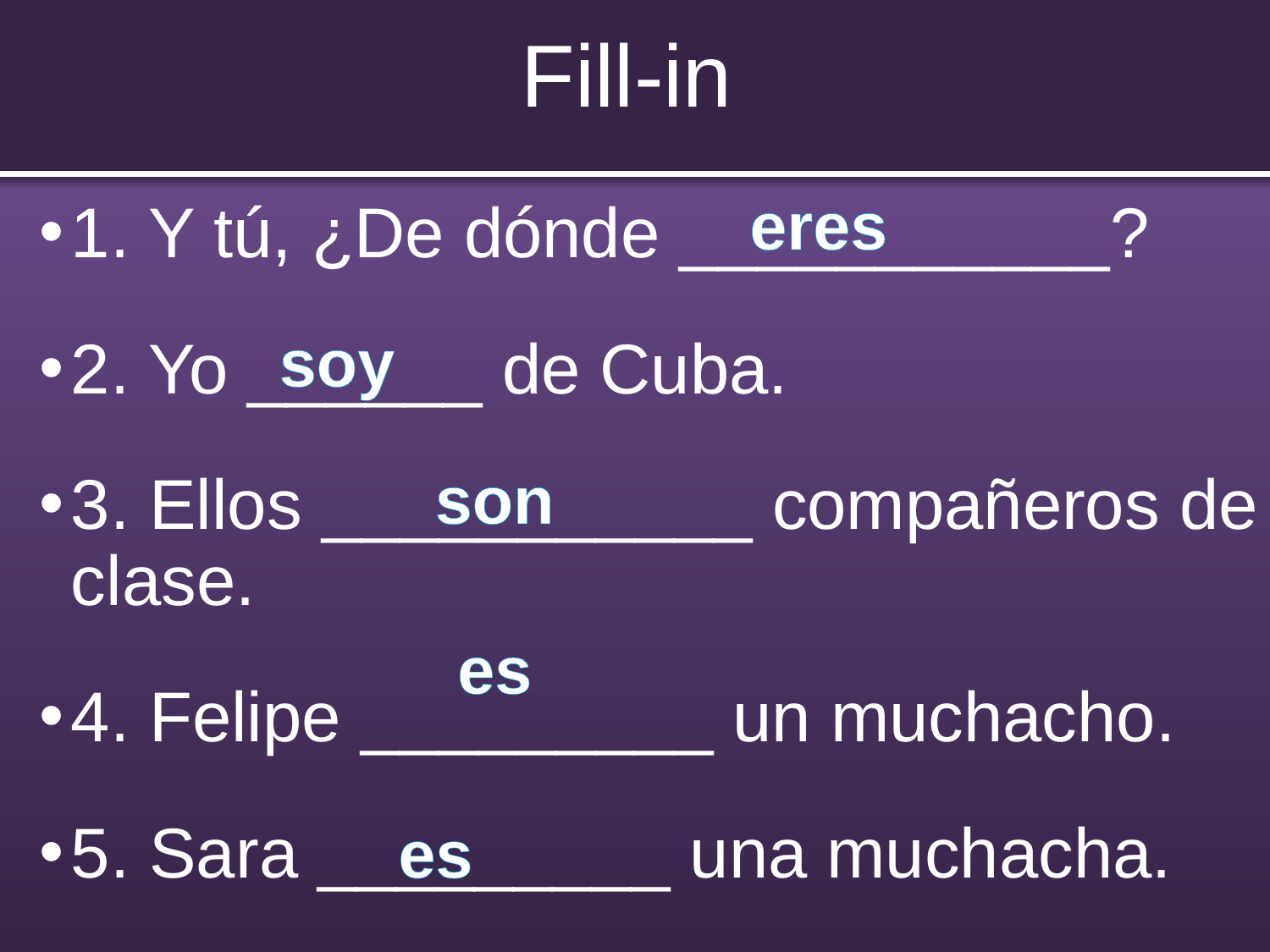

# Fill-in
eres
1. Y tú, ¿De dónde ___________?
2. Yo ______ de Cuba.
3. Ellos ___________ compañeros de clase.
4. Felipe _________ un muchacho.
5. Sara _________ una muchacha.
soy
son
es
es